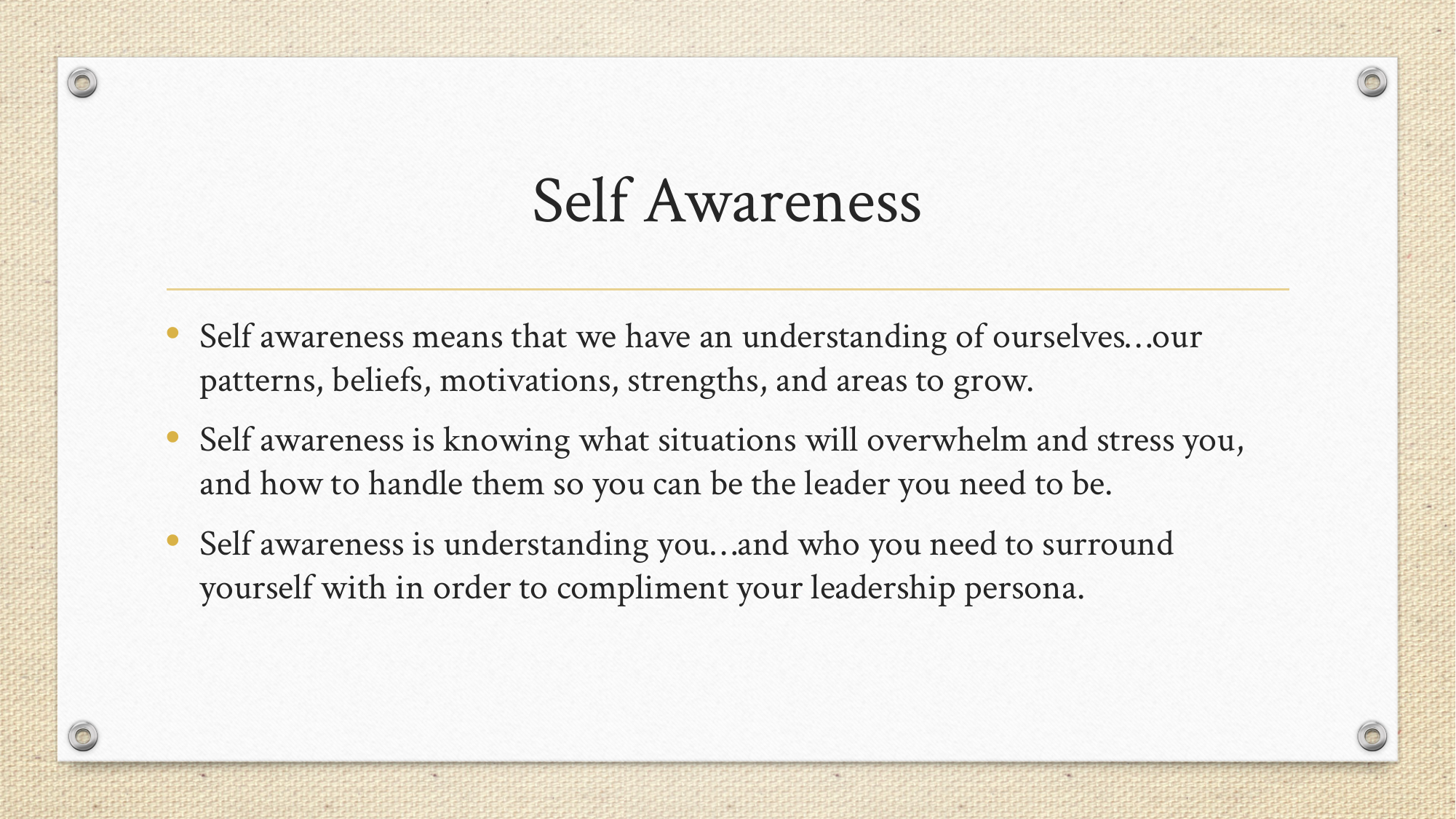

# Self Awareness
Self awareness means that we have an understanding of ourselves…our patterns, beliefs, motivations, strengths, and areas to grow.
Self awareness is knowing what situations will overwhelm and stress you, and how to handle them so you can be the leader you need to be.
Self awareness is understanding you…and who you need to surround yourself with in order to compliment your leadership persona.